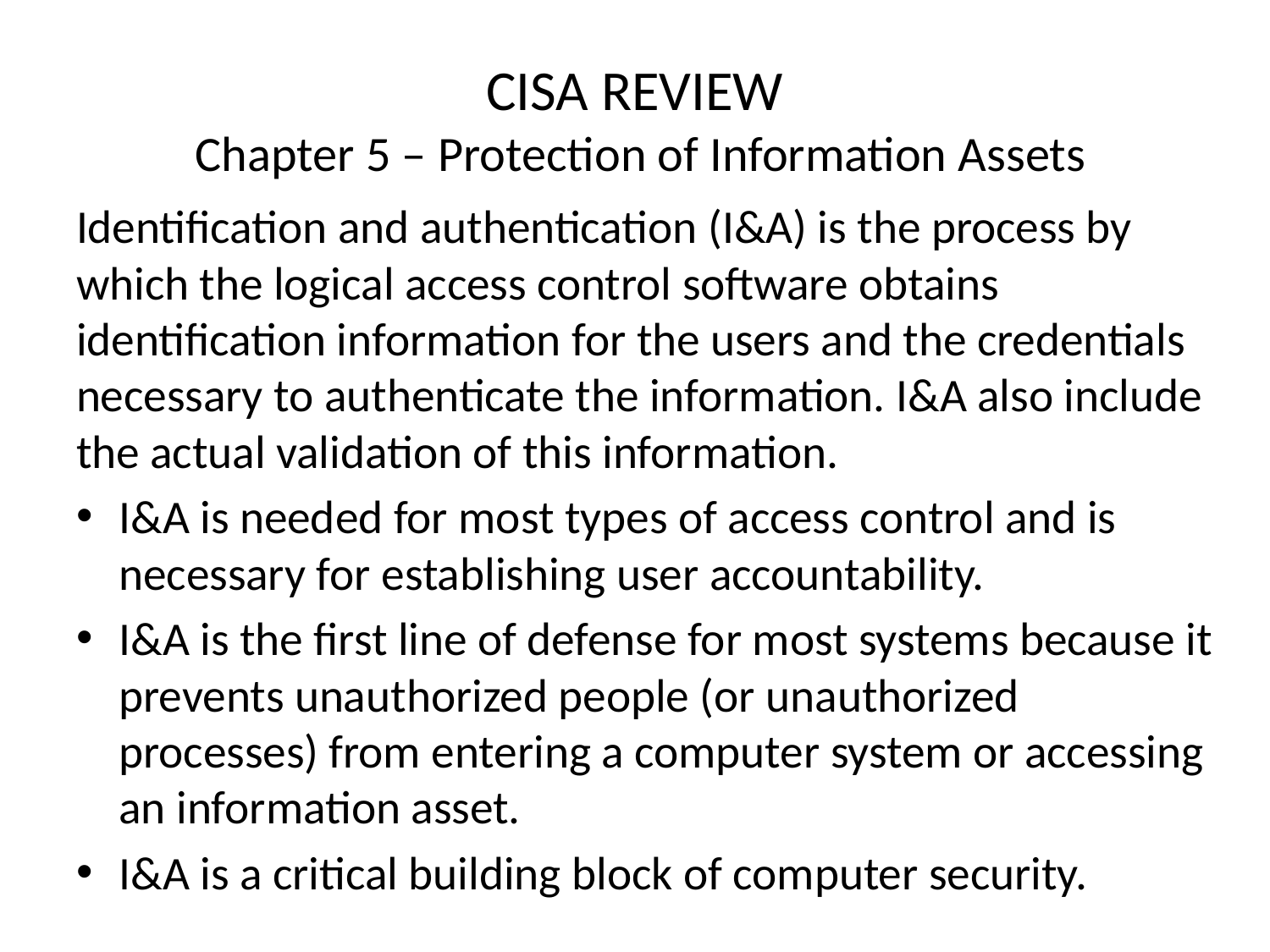

# CISA REVIEW Chapter 5 – Protection of Information Assets
Identification and authentication (I&A) is the process by which the logical access control software obtains identification information for the users and the credentials necessary to authenticate the information. I&A also include the actual validation of this information.
I&A is needed for most types of access control and is necessary for establishing user accountability.
I&A is the first line of defense for most systems because it prevents unauthorized people (or unauthorized processes) from entering a computer system or accessing an information asset.
I&A is a critical building block of computer security.